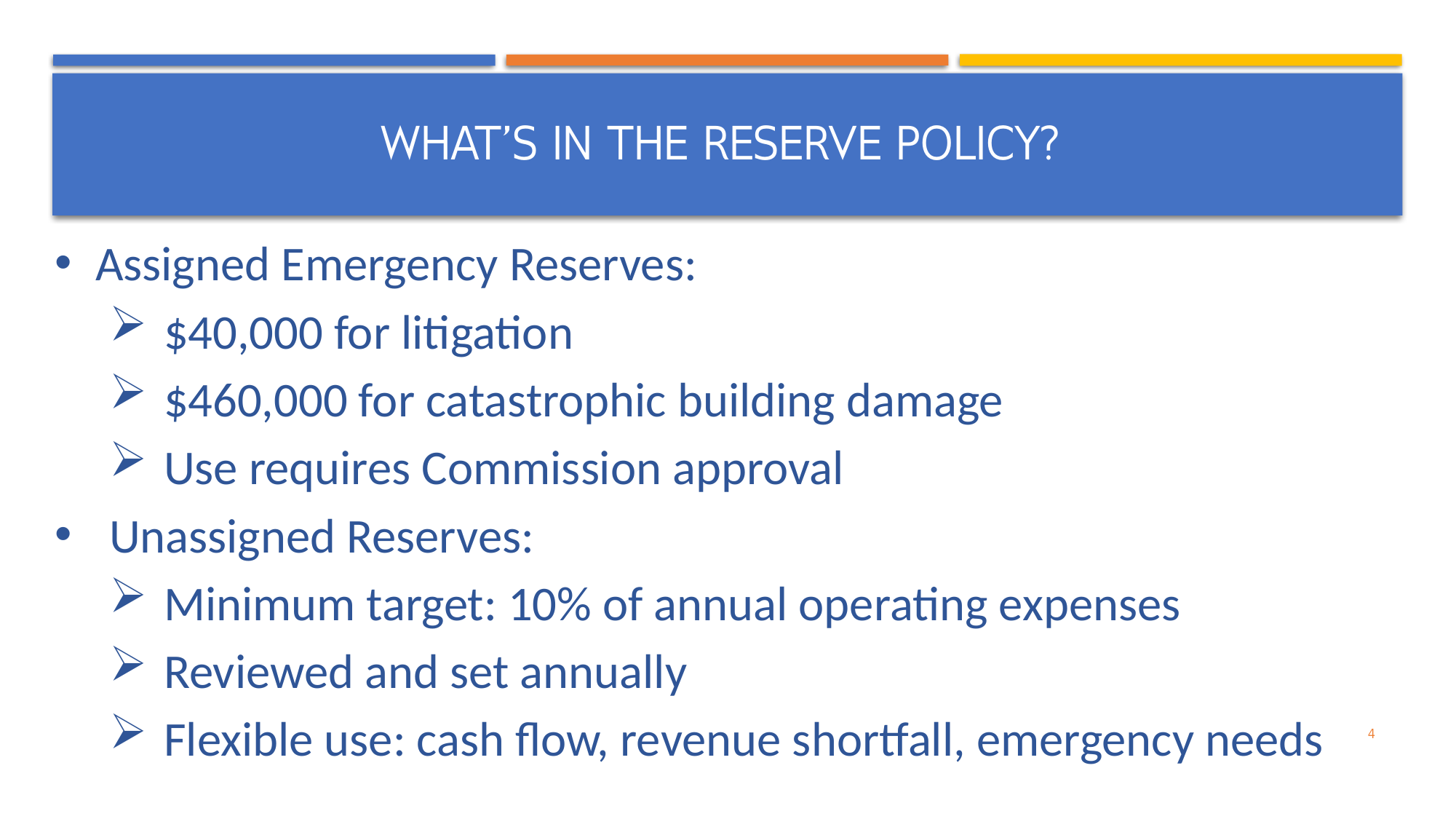

#
WHAT’S IN THE RESERVE POLICY?
Assigned Emergency Reserves:
$40,000 for litigation
$460,000 for catastrophic building damage
Use requires Commission approval
Unassigned Reserves:
Minimum target: 10% of annual operating expenses
Reviewed and set annually
Flexible use: cash flow, revenue shortfall, emergency needs

4